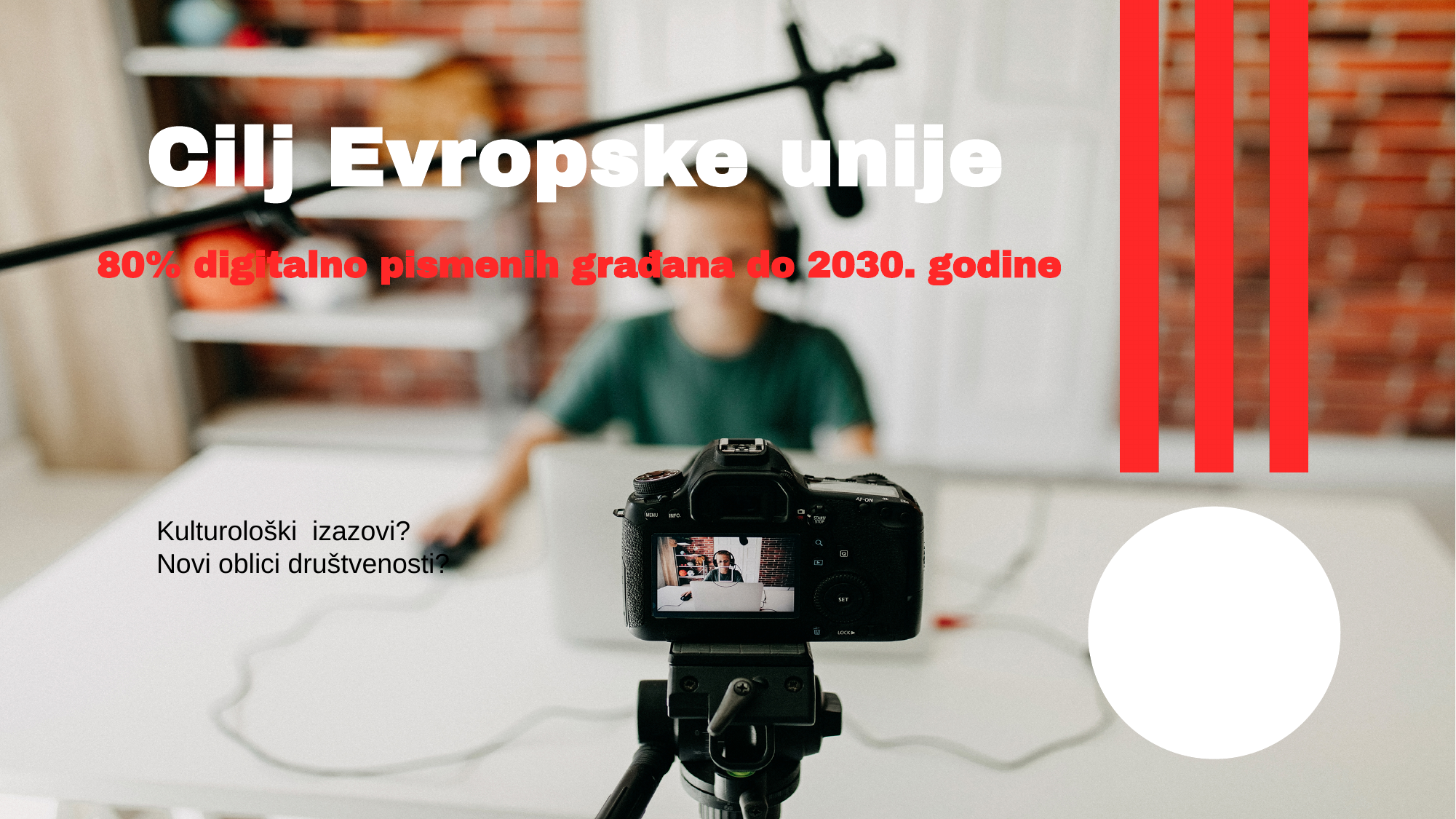

# Cilj Evropske unije
80% digitalno pismenih građana do 2030. godine
Kulturološki  izazovi?
Novi oblici društvenosti?